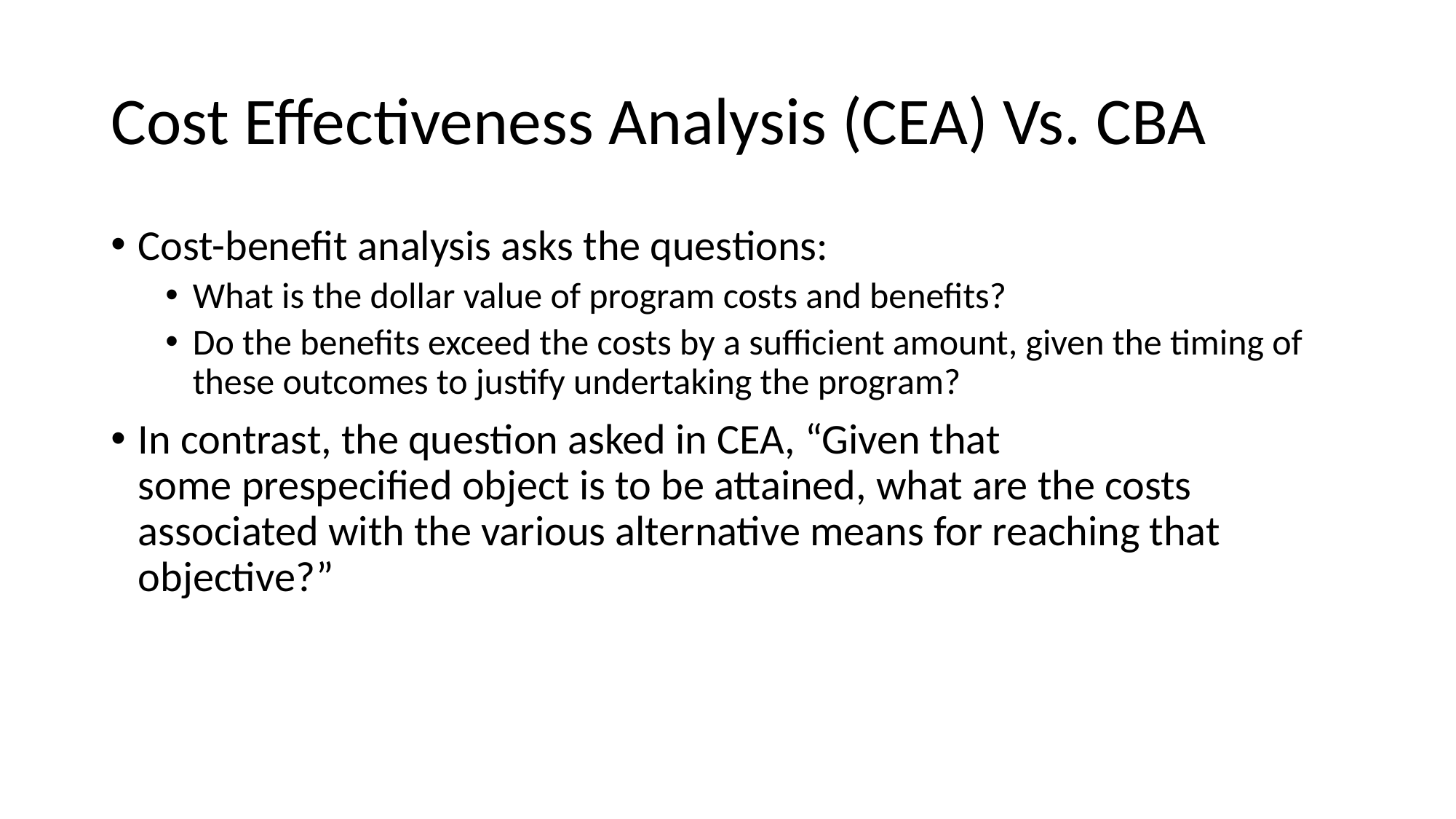

# Cost Effectiveness Analysis (CEA) Vs. CBA
Cost-benefit analysis asks the questions:
What is the dollar value of program costs and benefits?
Do the benefits exceed the costs by a sufficient amount, given the timing of these outcomes to justify undertaking the program?
In contrast, the question asked in CEA, “Given that some prespecified object is to be attained, what are the costs associated with the various alternative means for reaching that objective?”